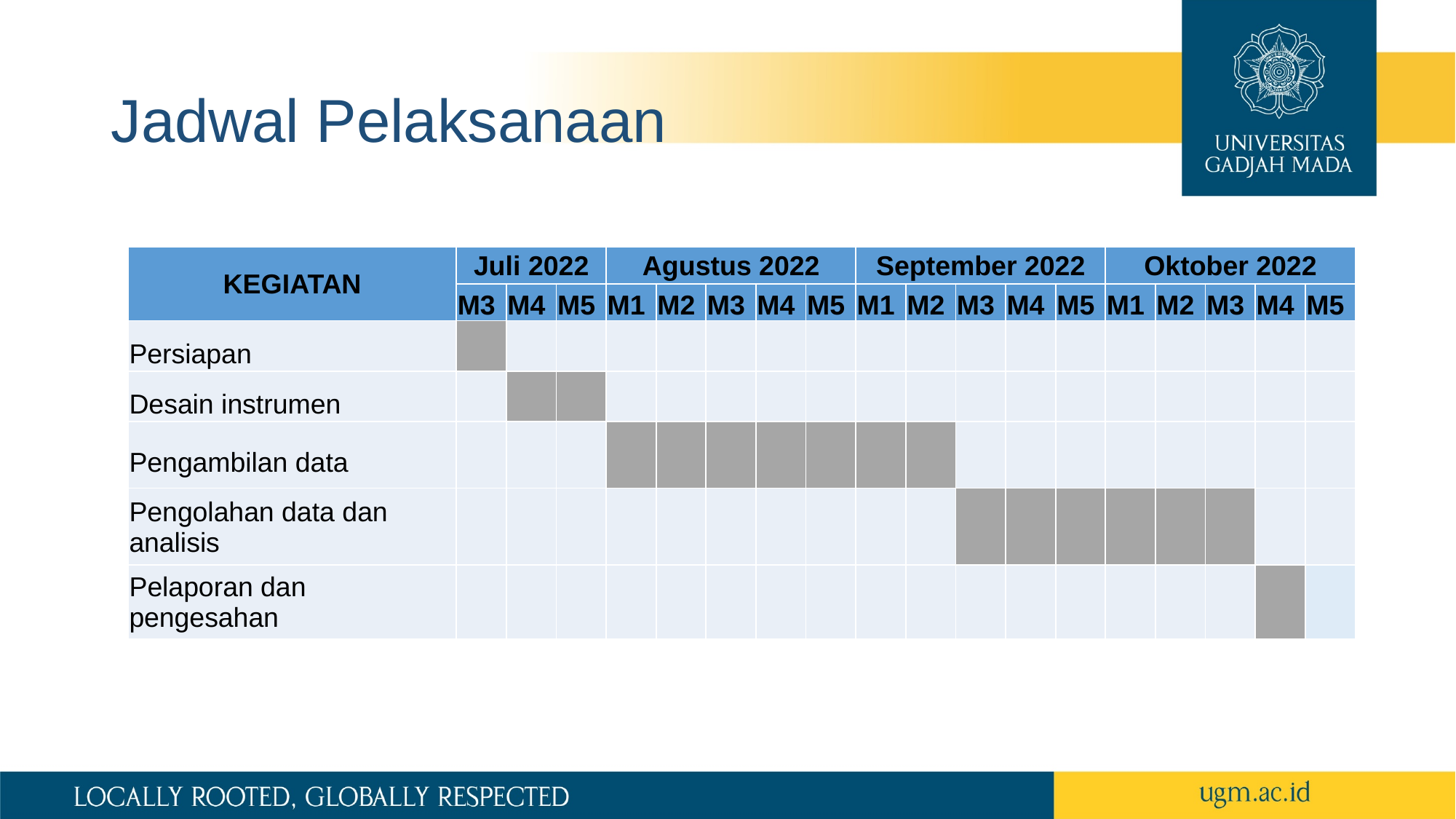

Jadwal Survei  Kepuasan Masyarakat (SKM)

# Jadwal Pelaksanaan
| KEGIATAN | Juli 2022 |  |  | Agustus 2022 |  |  |  |  | September 2022 |  |  |  |  | Oktober 2022 |  |  |  |  |
| --- | --- | --- | --- | --- | --- | --- | --- | --- | --- | --- | --- | --- | --- | --- | --- | --- | --- | --- |
|  | M3 | M4 | M5 | M1 | M2 | M3 | M4 | M5 | M1 | M2 | M3 | M4 | M5 | M1 | M2 | M3 | M4 | M5 |
| Persiapan |  |  |  |  |  |  |  |  |  |  |  |  |  |  |  |  |  |  |
| Desain instrumen |  |  |  |  |  |  |  |  |  |  |  |  |  |  |  |  |  |  |
| Pengambilan data |  |  |  |  |  |  |  |  |  |  |  |  |  |  |  |  |  |  |
| Pengolahan data dan analisis |  |  |  |  |  |  |  |  |  |  |  |  |  |  |  |  |  |  |
| Pelaporan dan pengesahan |  |  |  |  |  |  |  |  |  |  |  |  |  |  |  |  |  |  |